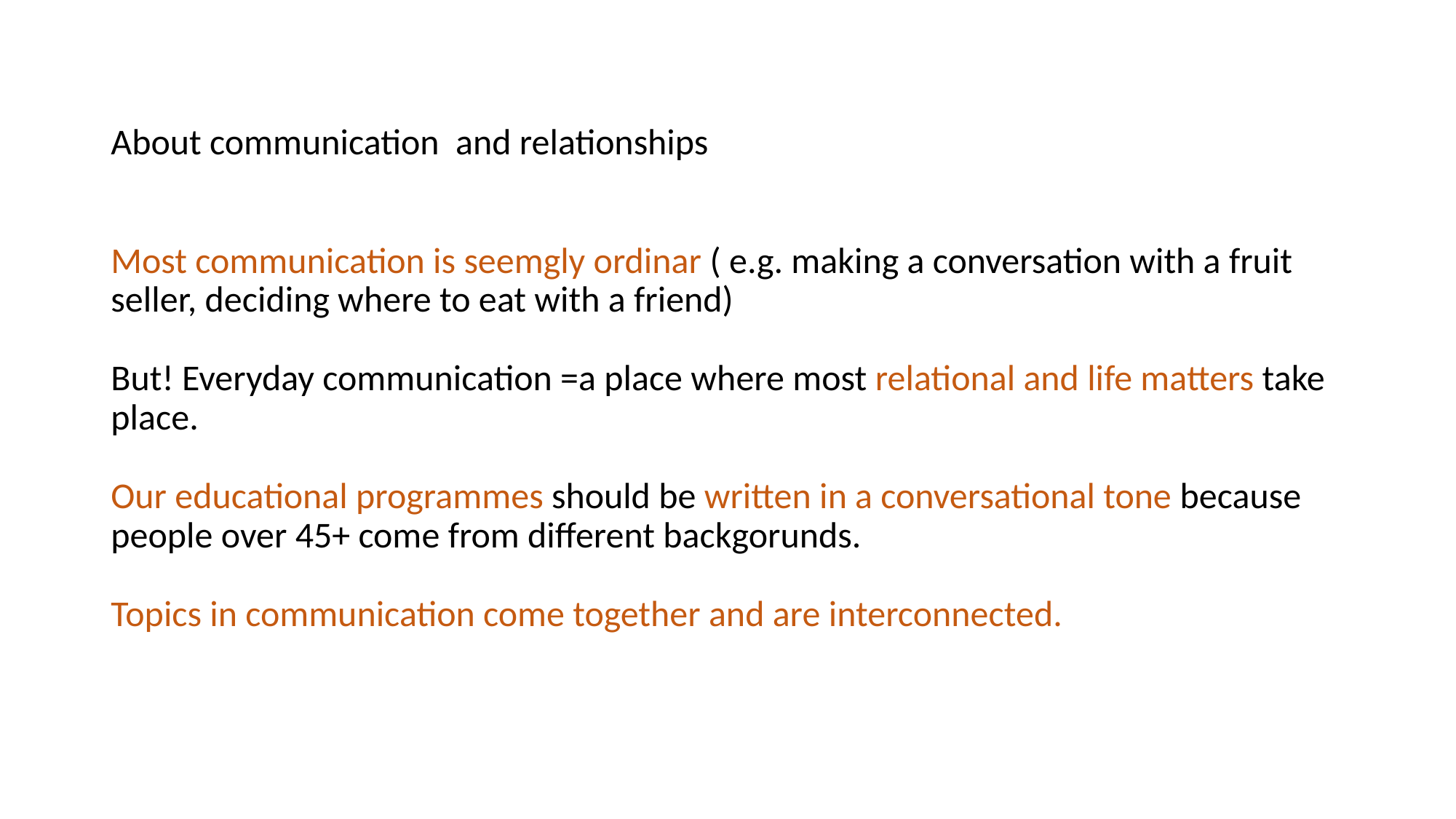

# About communication  and relationships Most communication is seemgly ordinar ( e.g. making a conversation with a fruit seller, deciding where to eat with a friend) But! Everyday communication =a place where most relational and life matters take place. Our educational programmes should be written in a conversational tone because  people over 45+ come from different backgorunds. Topics in communication come together and are interconnected.